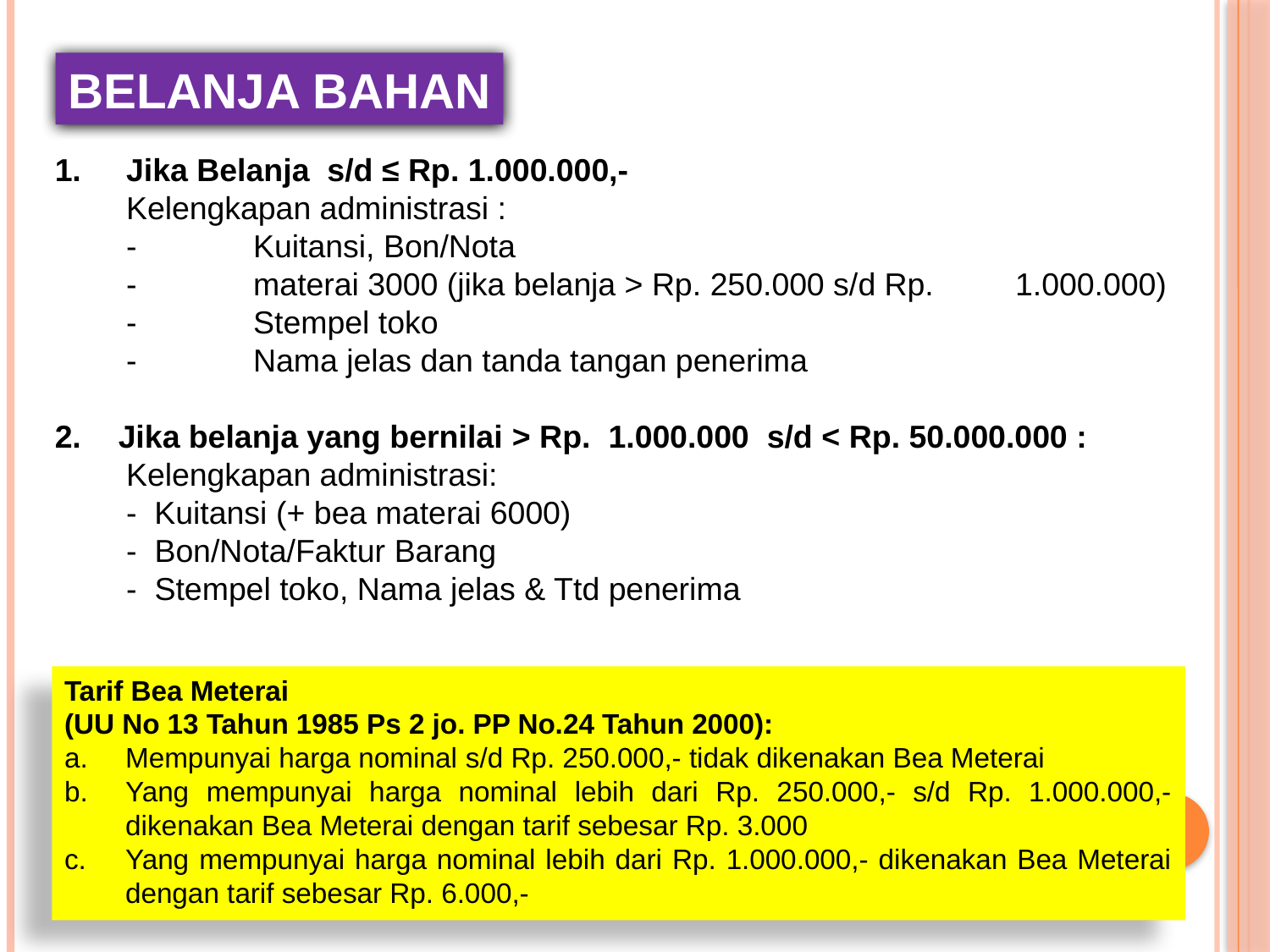

BELANJA BAHAN

1.	Jika Belanja  s/d ≤ Rp. 1.000.000,-
	Kelengkapan administrasi :
	-  	Kuitansi, Bon/Nota
	-  	materai 3000 (jika belanja > Rp. 250.000 s/d Rp. 	1.000.000)
	-  	Stempel toko
	-  	Nama jelas dan tanda tangan penerima

2.	Jika belanja yang bernilai > Rp.  1.000.000  s/d < Rp. 50.000.000 :
	Kelengkapan administrasi:
	-  Kuitansi (+ bea materai 6000)
	-  Bon/Nota/Faktur Barang
	-  Stempel toko, Nama jelas & Ttd penerima
Tarif Bea Meterai
(UU No 13 Tahun 1985 Ps 2 jo. PP No.24 Tahun 2000):
a.	Mempunyai harga nominal s/d Rp. 250.000,- tidak dikenakan Bea Meterai
b.	Yang mempunyai harga nominal lebih dari Rp. 250.000,- s/d Rp. 1.000.000,- dikenakan Bea Meterai dengan tarif sebesar Rp. 3.000
c.	Yang mempunyai harga nominal lebih dari Rp. 1.000.000,- dikenakan Bea Meterai dengan tarif sebesar Rp. 6.000,-